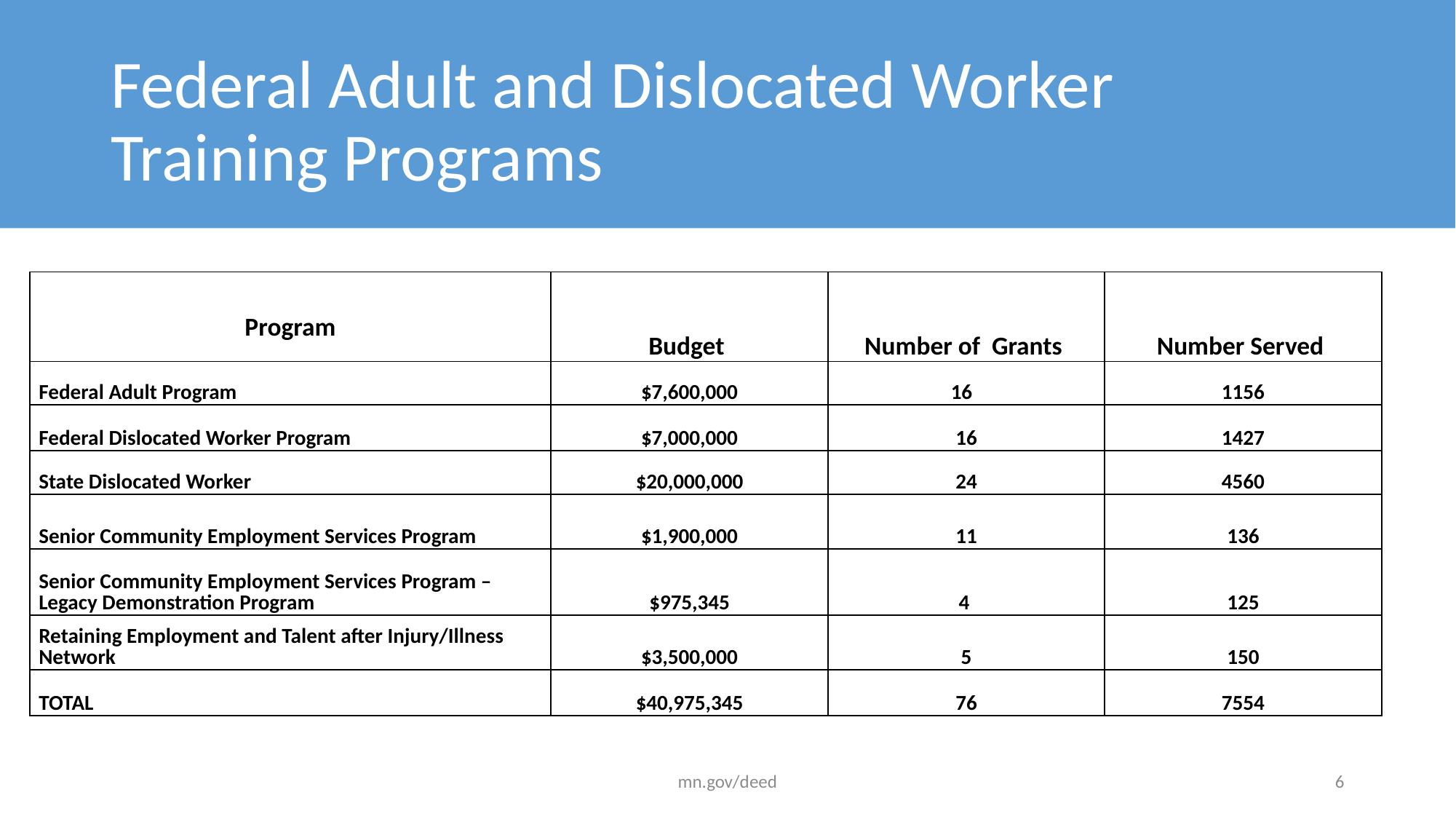

# Federal Adult and Dislocated Worker Training Programs
| Program | Budget | Number of Grants | Number Served |
| --- | --- | --- | --- |
| Federal Adult Program | $7,600,000 | 16 | 1156 |
| Federal Dislocated Worker Program | $7,000,000 | 16 | 1427 |
| State Dislocated Worker | $20,000,000 | 24 | 4560 |
| Senior Community Employment Services Program | $1,900,000 | 11 | 136 |
| Senior Community Employment Services Program – Legacy Demonstration Program | $975,345 | 4 | 125 |
| Retaining Employment and Talent after Injury/Illness Network | $3,500,000 | 5 | 150 |
| TOTAL | $40,975,345 | 76 | 7554 |
mn.gov/deed
6